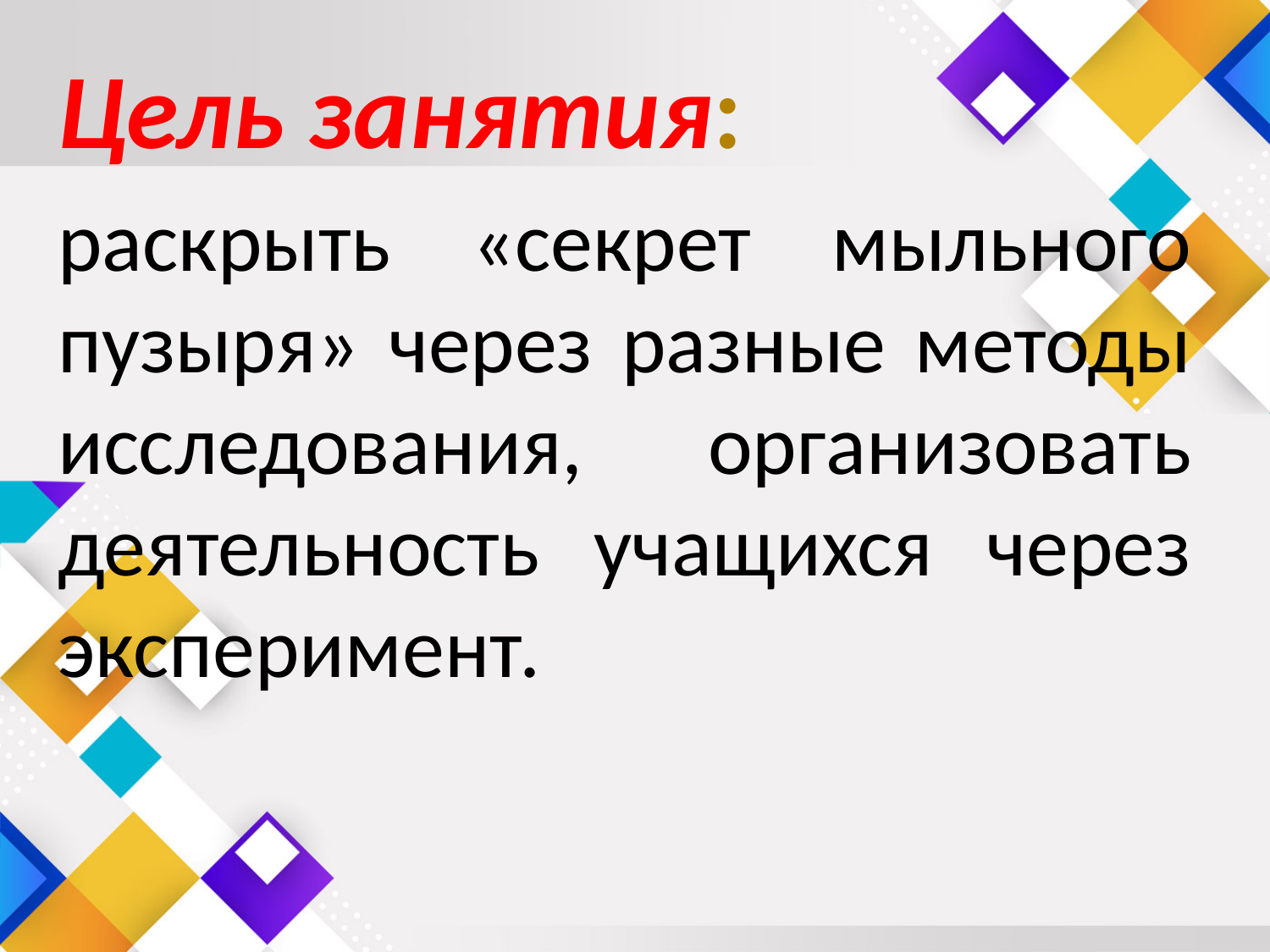

Цель занятия:
раскрыть «секрет мыльного пузыря» через разные методы исследования, организовать деятельность учащихся через эксперимент.